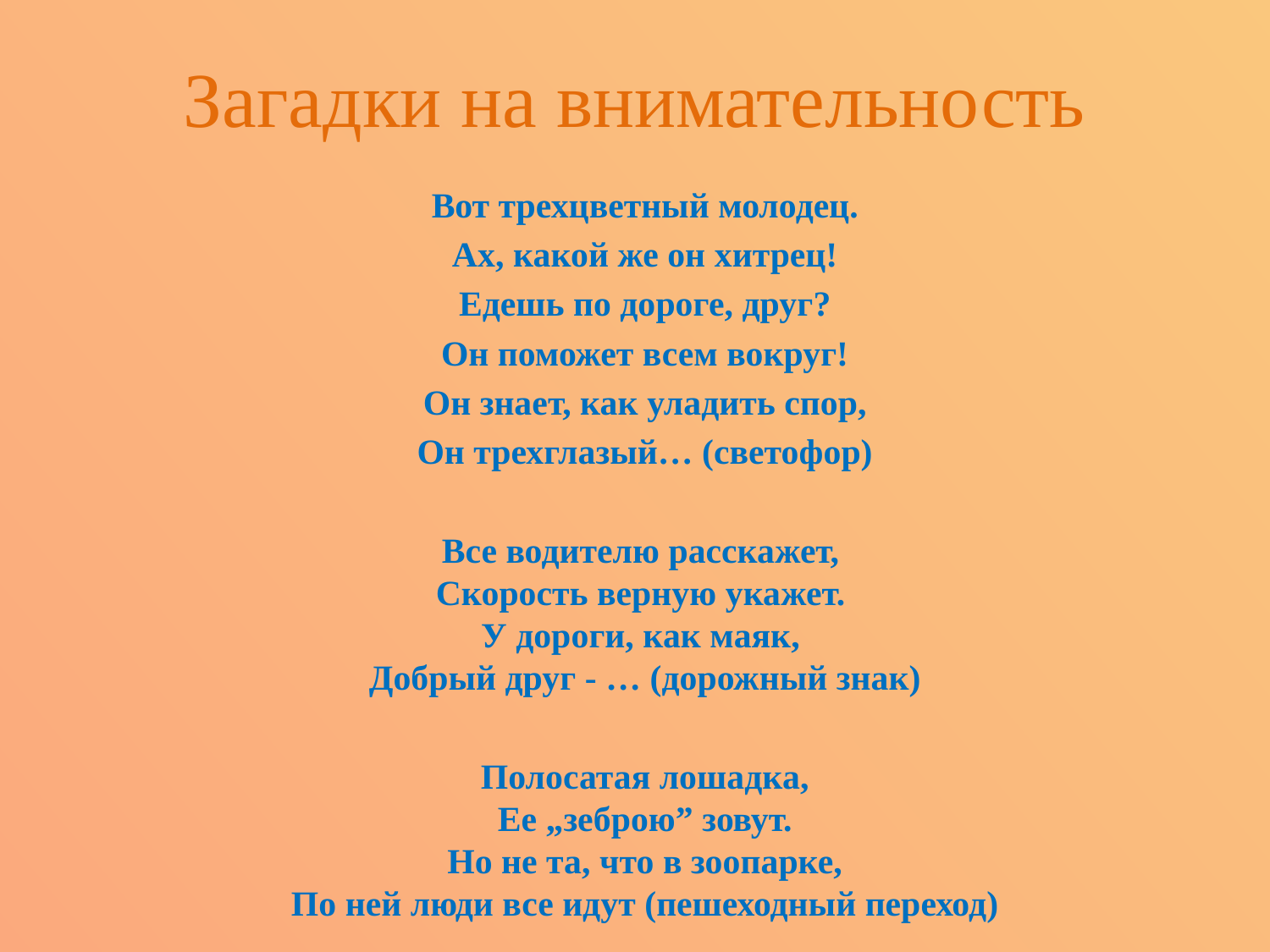

# Загадки на внимательность
Вот трехцветный молодец.
Ах, какой же он хитрец!
Едешь по дороге, друг?
Он поможет всем вокруг!
Он знает, как уладить спор,
Он трехглазый… (светофор)

Все водителю расскажет, 
Скорость верную укажет. 
У дороги, как маяк, 
Добрый друг - … (дорожный знак)

Полосатая лошадка,
Ее „зеброю” зовут.
Но не та, что в зоопарке,
По ней люди все идут (пешеходный переход)